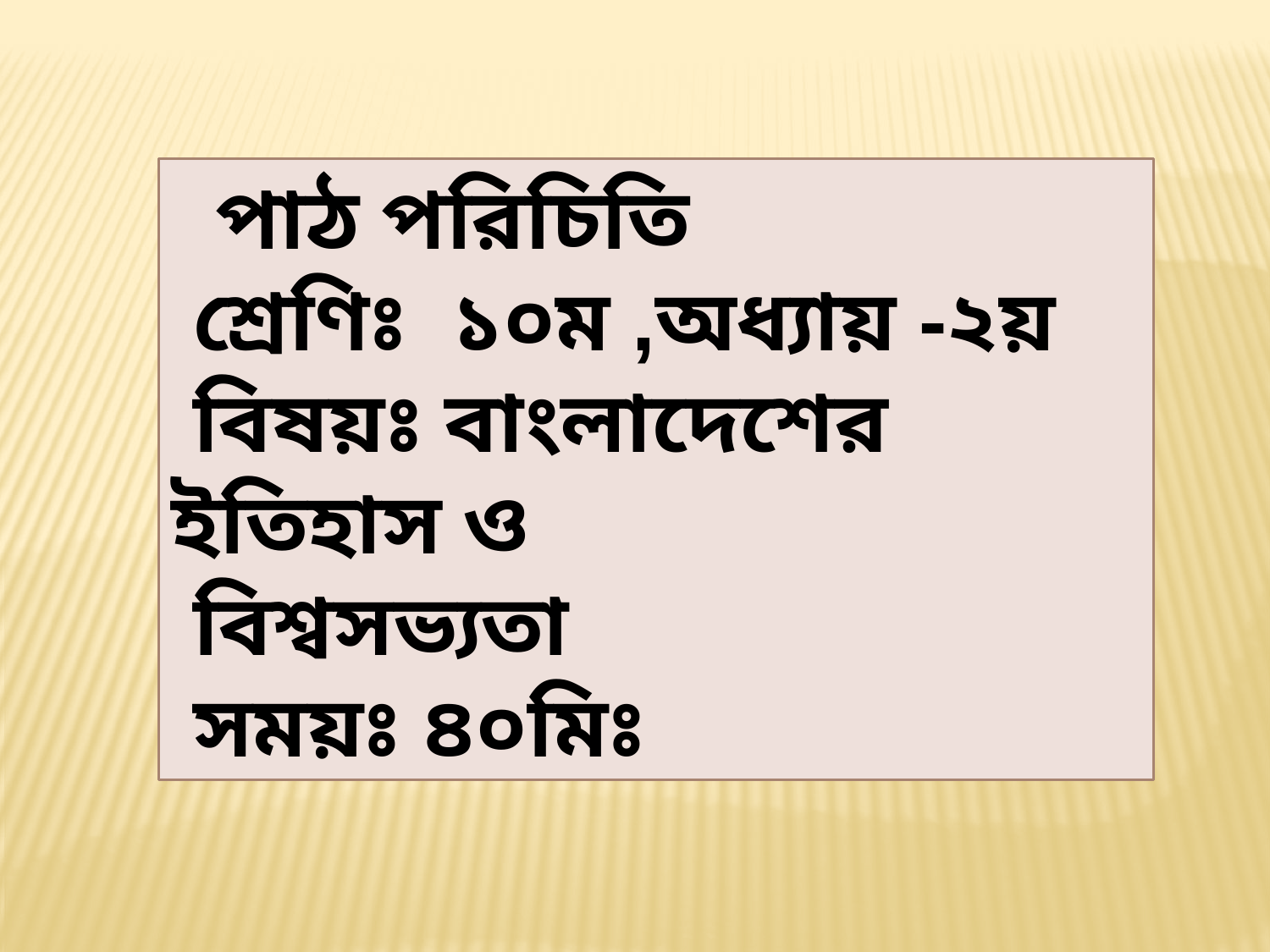

পাঠ পরিচিতি
 শ্রেণিঃ  ১০ম ,অধ্যায় -২য়
 বিষয়ঃ বাংলাদেশের ইতিহাস ও
 বিশ্বসভ্যতা
 সময়ঃ ৪০মিঃ